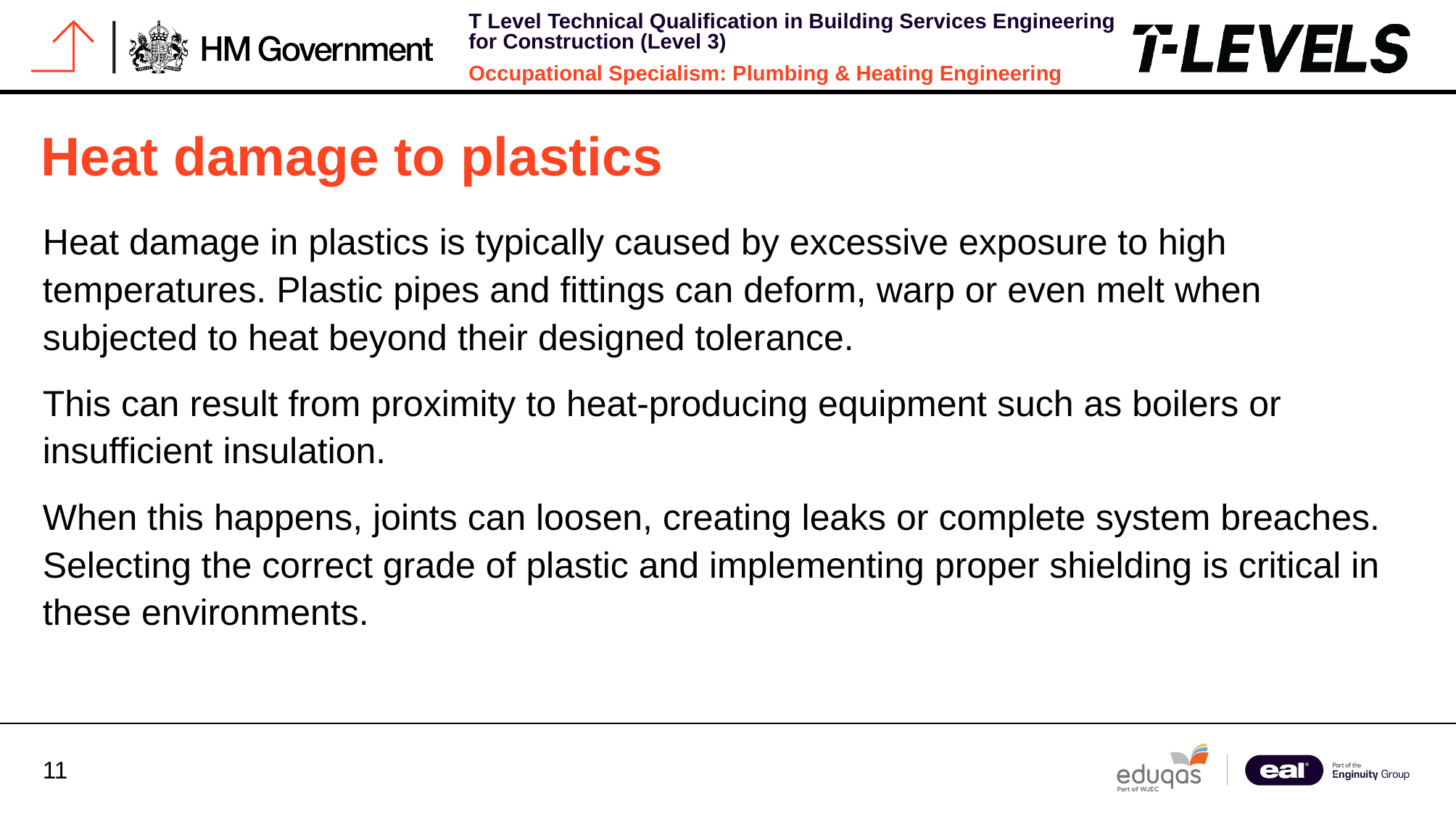

# Heat damage to plastics
Heat damage in plastics is typically caused by excessive exposure to high temperatures. Plastic pipes and fittings can deform, warp or even melt when subjected to heat beyond their designed tolerance.
This can result from proximity to heat-producing equipment such as boilers or insufficient insulation.
When this happens, joints can loosen, creating leaks or complete system breaches. Selecting the correct grade of plastic and implementing proper shielding is critical in these environments.